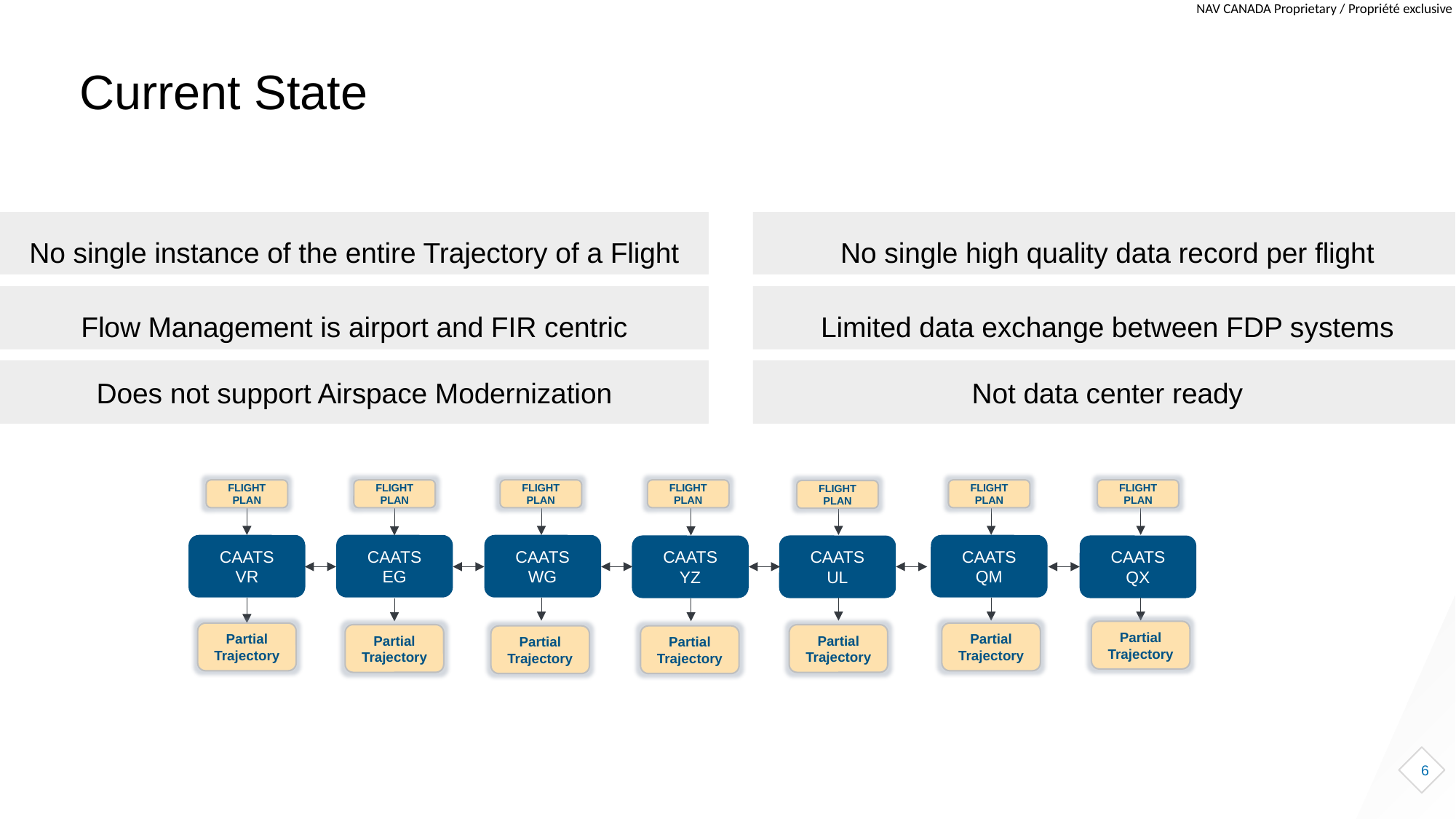

# Current State

No single instance of the entire Trajectory of a Flight
No single high quality data record per flight
Flow Management is airport and FIR centric
Limited data exchange between FDP systems
Does not support Airspace Modernization
Not data center ready
FLIGHT PLAN
FLIGHT PLAN
FLIGHT PLAN
FLIGHT PLAN
FLIGHT PLAN
FLIGHT PLAN
FLIGHT PLAN
CAATS
VR
CAATS
EG
CAATS
WG
CAATS
QM
CAATS
YZ
CAATS
UL
CAATS
QX
Partial
Trajectory
Partial
Trajectory
Partial
Trajectory
Partial
Trajectory
Partial
Trajectory
Partial
Trajectory
Partial
Trajectory
6